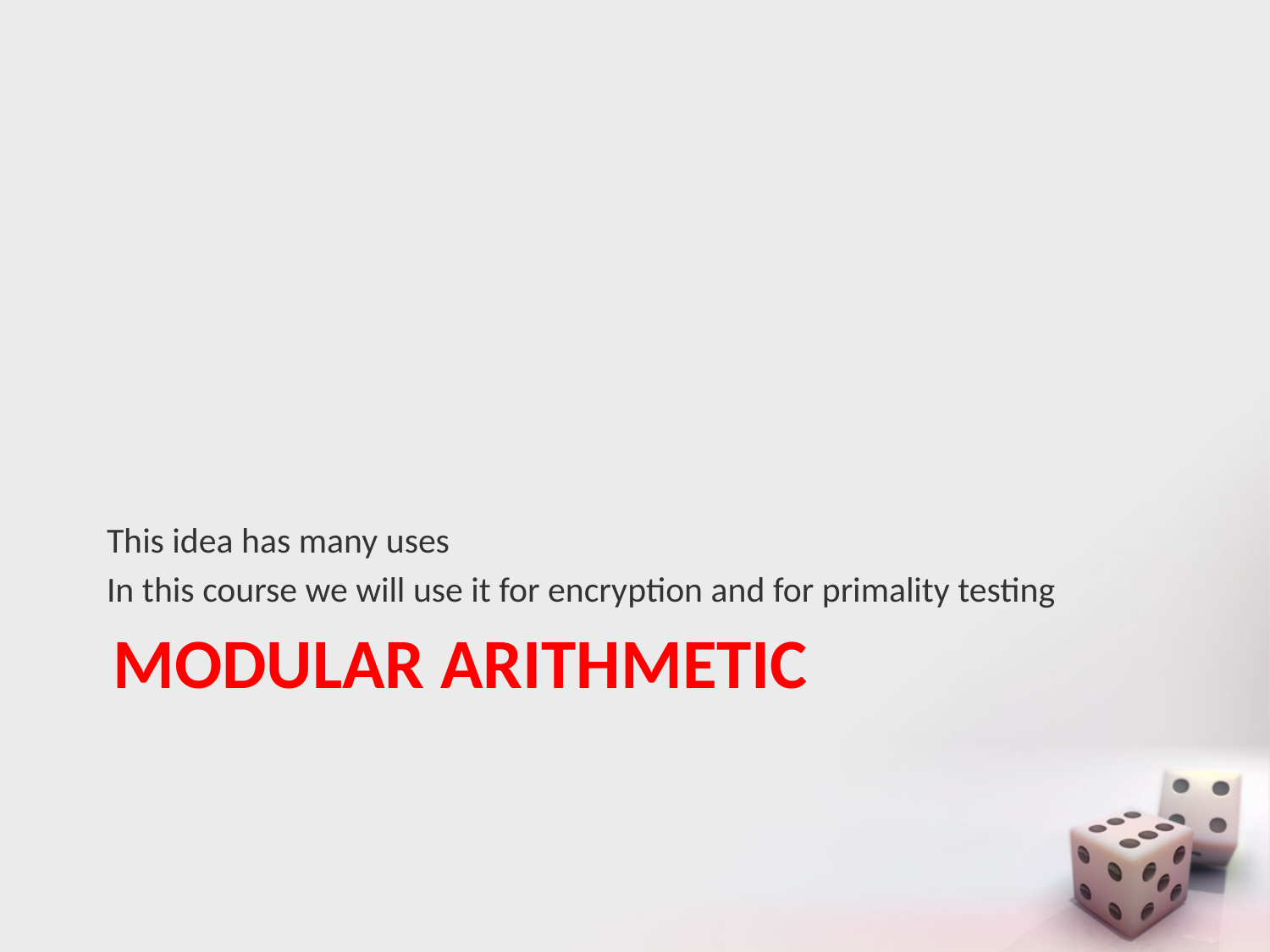

This idea has many uses
In this course we will use it for encryption and for primality testing
# Modular arithmetic